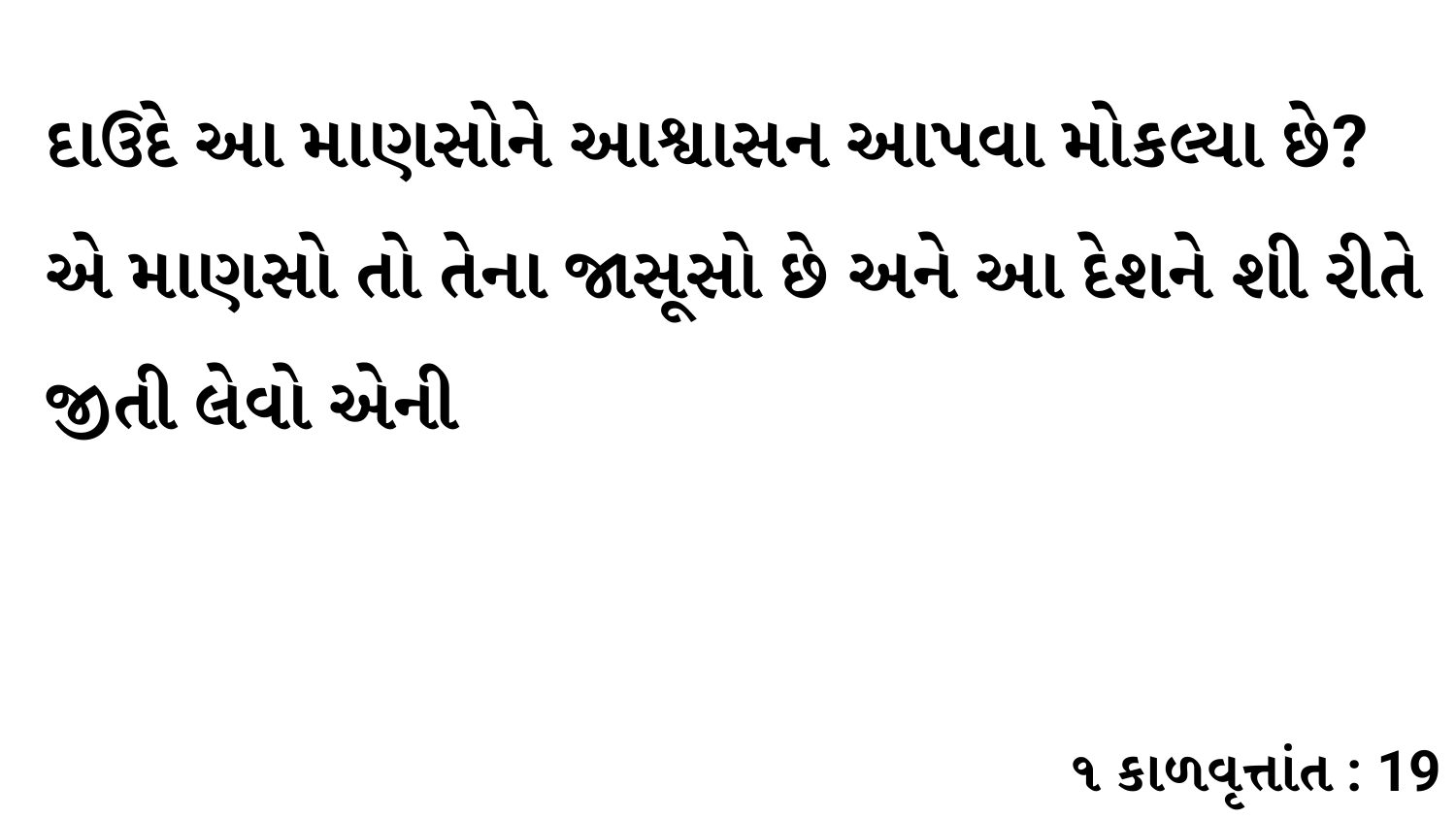

દાઉદે આ માણસોને આશ્વાસન આપવા મોકલ્યા છે? એ માણસો તો તેના જાસૂસો છે અને આ દેશને શી રીતે જીતી લેવો એની
૧ કાળવૃત્તાંત : 19